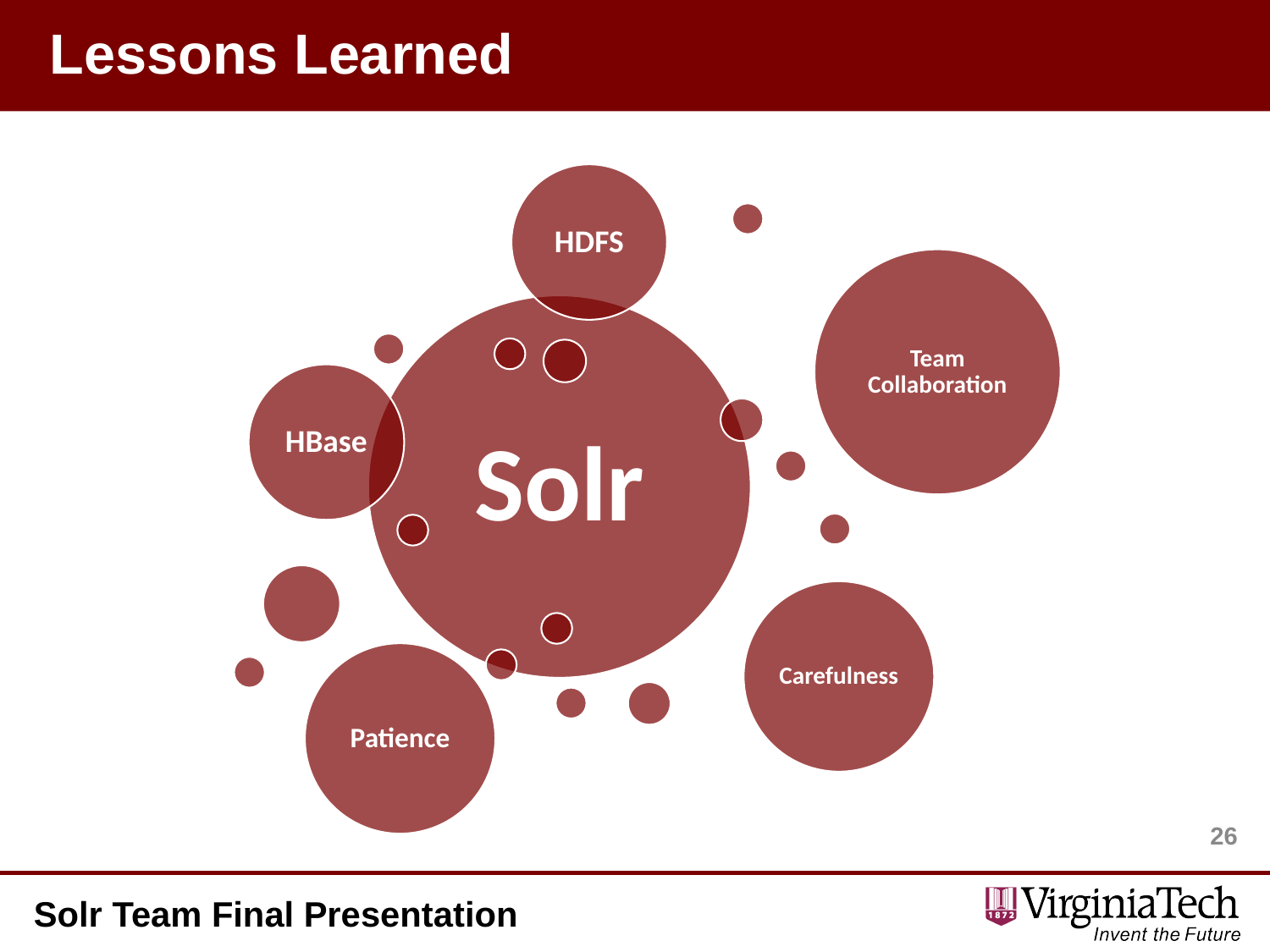

# Lessons Learned
Solr
HBase
HDFS
Patience
Carefulness
Team Collaboration
26